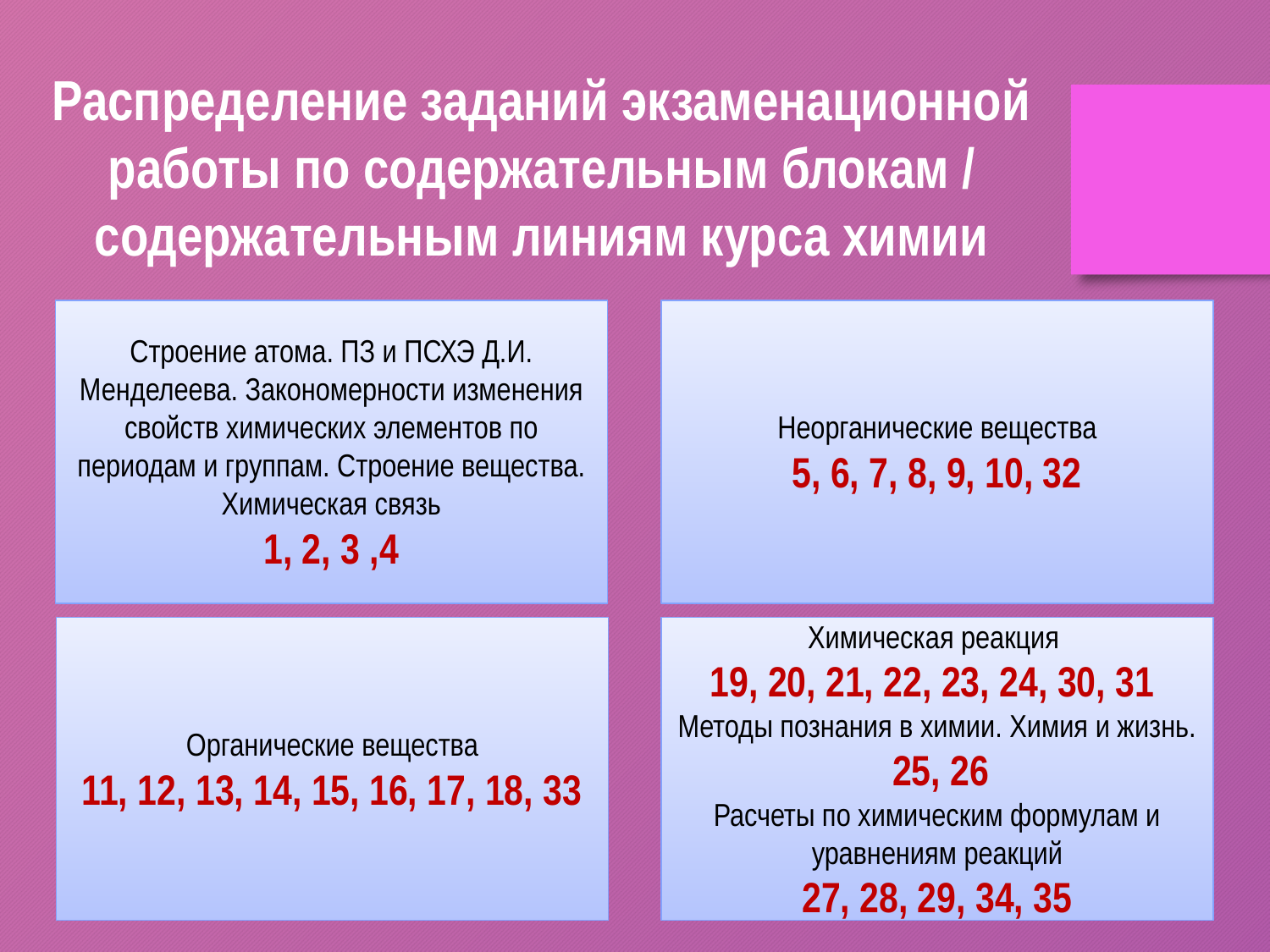

Распределение заданий экзаменационной работы по содержательным блокам / содержательным линиям курса химии
Строение атома. ПЗ и ПСХЭ Д.И. Менделеева. Закономерности изменения свойств химических элементов по периодам и группам. Строение вещества. Химическая связь
1, 2, 3 ,4
Неорганические вещества
5, 6, 7, 8, 9, 10, 32
Органические вещества
11, 12, 13, 14, 15, 16, 17, 18, 33
Химическая реакция
19, 20, 21, 22, 23, 24, 30, 31
Методы познания в химии. Химия и жизнь.
 25, 26
Расчеты по химическим формулам и уравнениям реакций
27, 28, 29, 34, 35